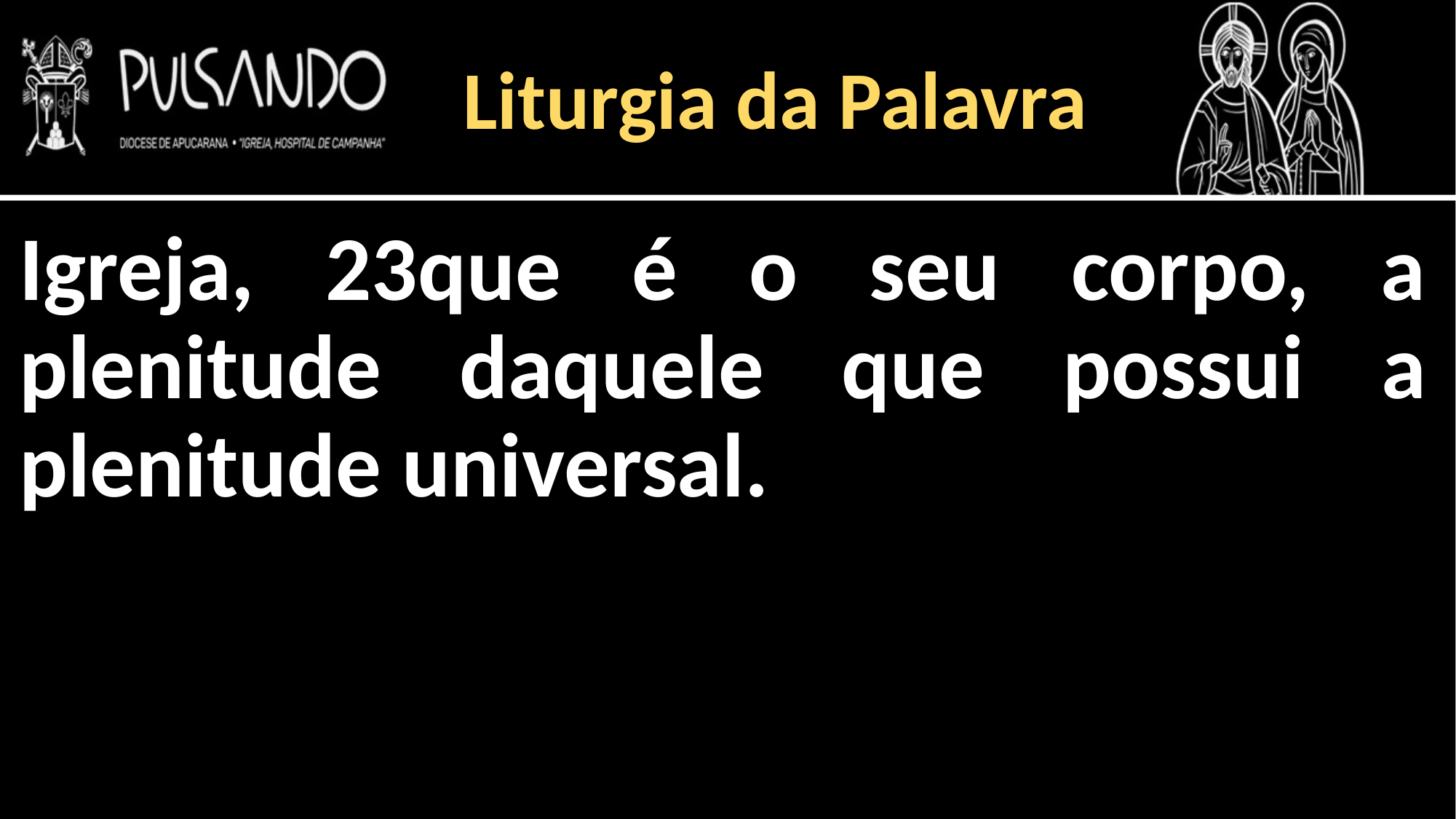

Liturgia da Palavra
Igreja, 23que é o seu corpo, a plenitude daquele que possui a plenitude universal.